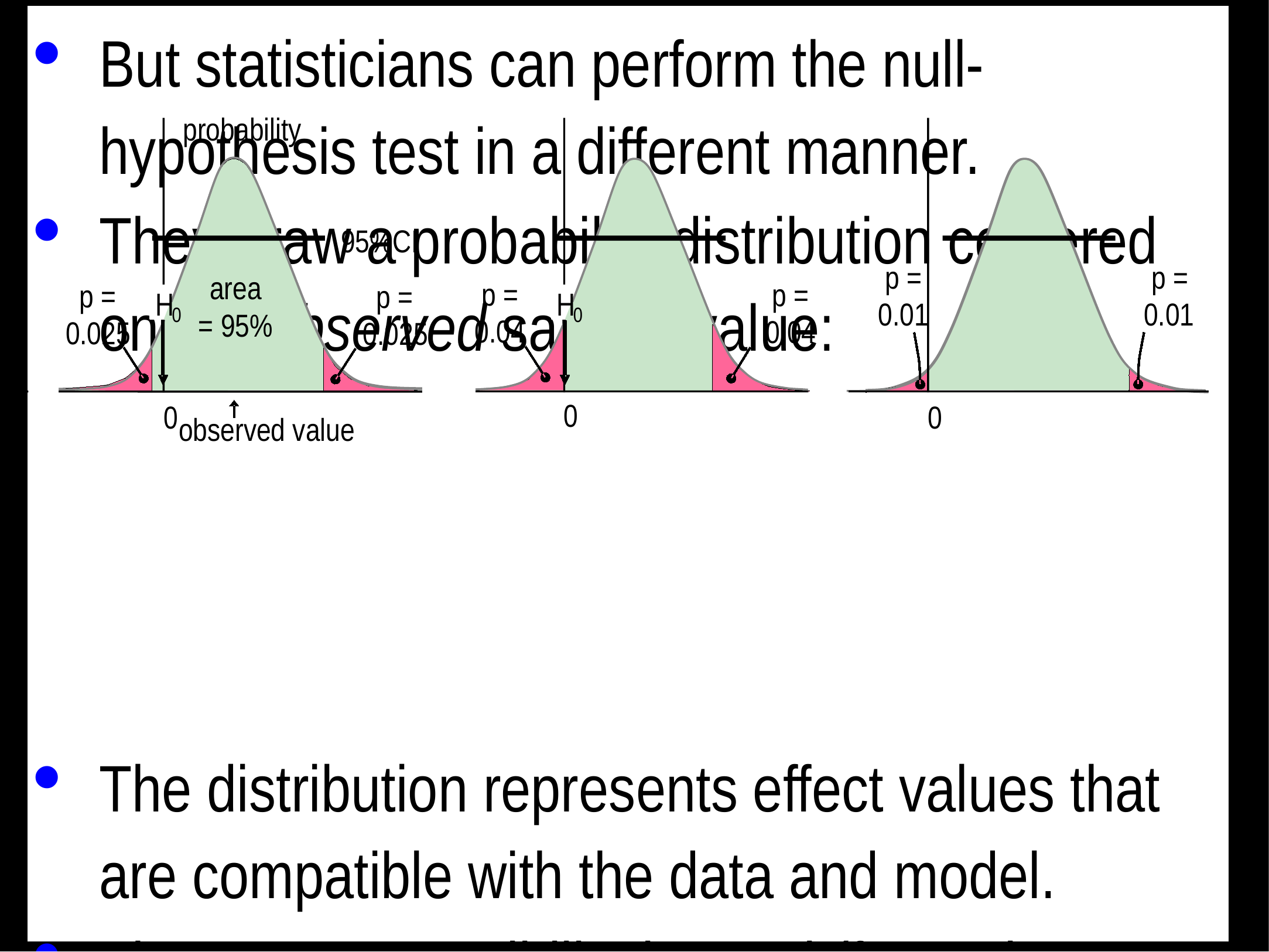

But statisticians can perform the null-hypothesis test in a different manner.
They draw a probability distribution centered on the observed sample value:

The distribution represents effect values that are compatible with the data and model.
The 95% compatibility interval (formerly, 95% confidence interval) represents the 95% of values that are most compatible with the data and the model.
The interval here includes zero, so the data and model are compatible with a true effect of zero, so the null hypothesis H0 cannot be rejected.
Here are the same data illustrating how the classic p value is calculated.
The p value for the test is 0.04 + 0.04 = 0.08, as shown.
P is >0.05, so the data and model do not support rejection of H0.
In the third figure, the data and model are not compatible with H0: the 95%CI does not include 0; equivalently the p value is <0.05 (0.01 + 0.01 = 0.02), so H0 is rejected.
probability

p =
p =
H

0

0.025
0.025

0

observed value

p =
p =
H

0

0.04
0.04

0

p =
p =
0.01
0.01

0
95%CI

area
= 95%